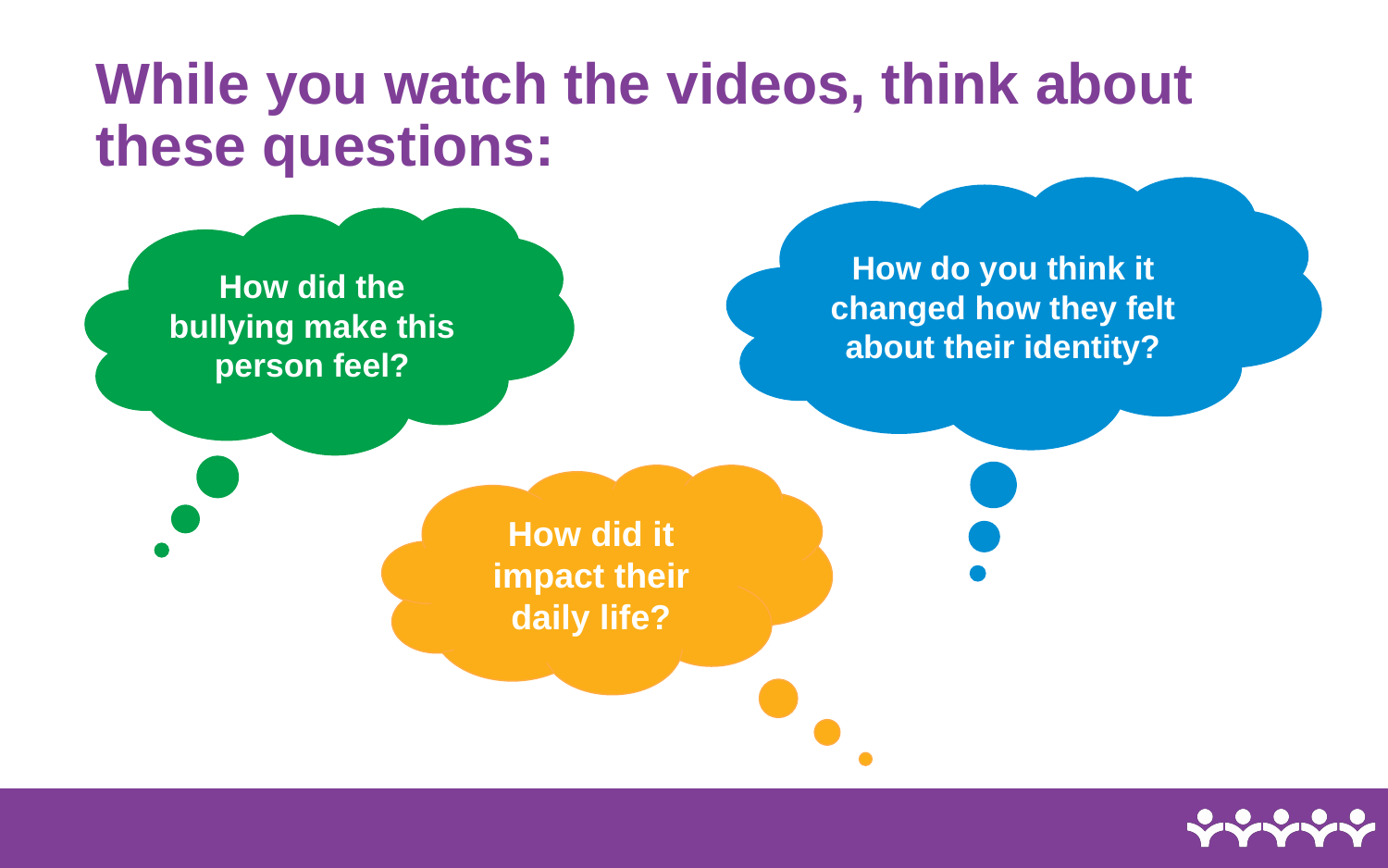

While you watch the videos, think about these questions:
How do you think it changed how they felt about their identity?

How did the bullying make this person feel?
How did it impact their daily life?